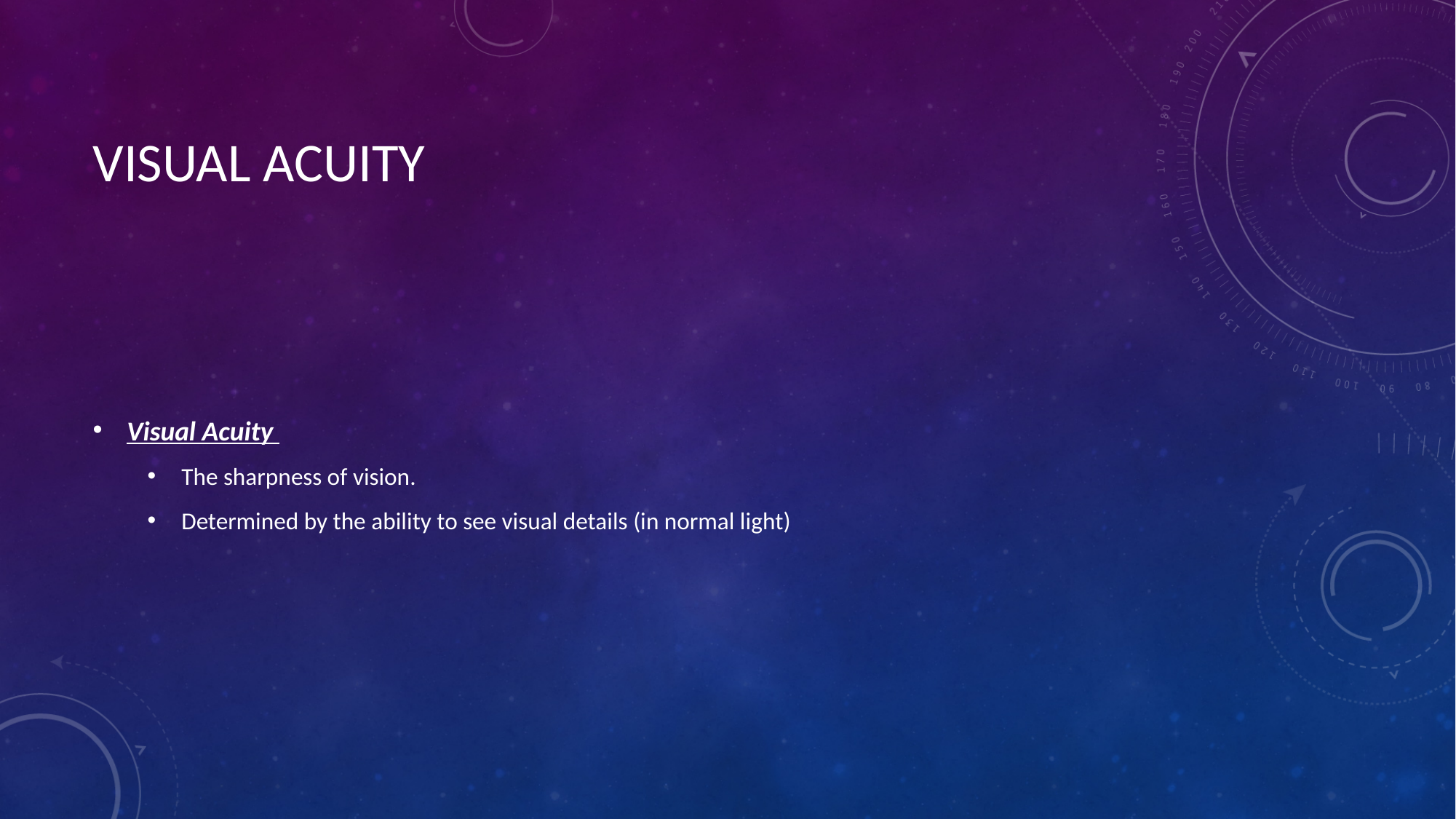

# Visual acuity
Visual Acuity
The sharpness of vision.
Determined by the ability to see visual details (in normal light)